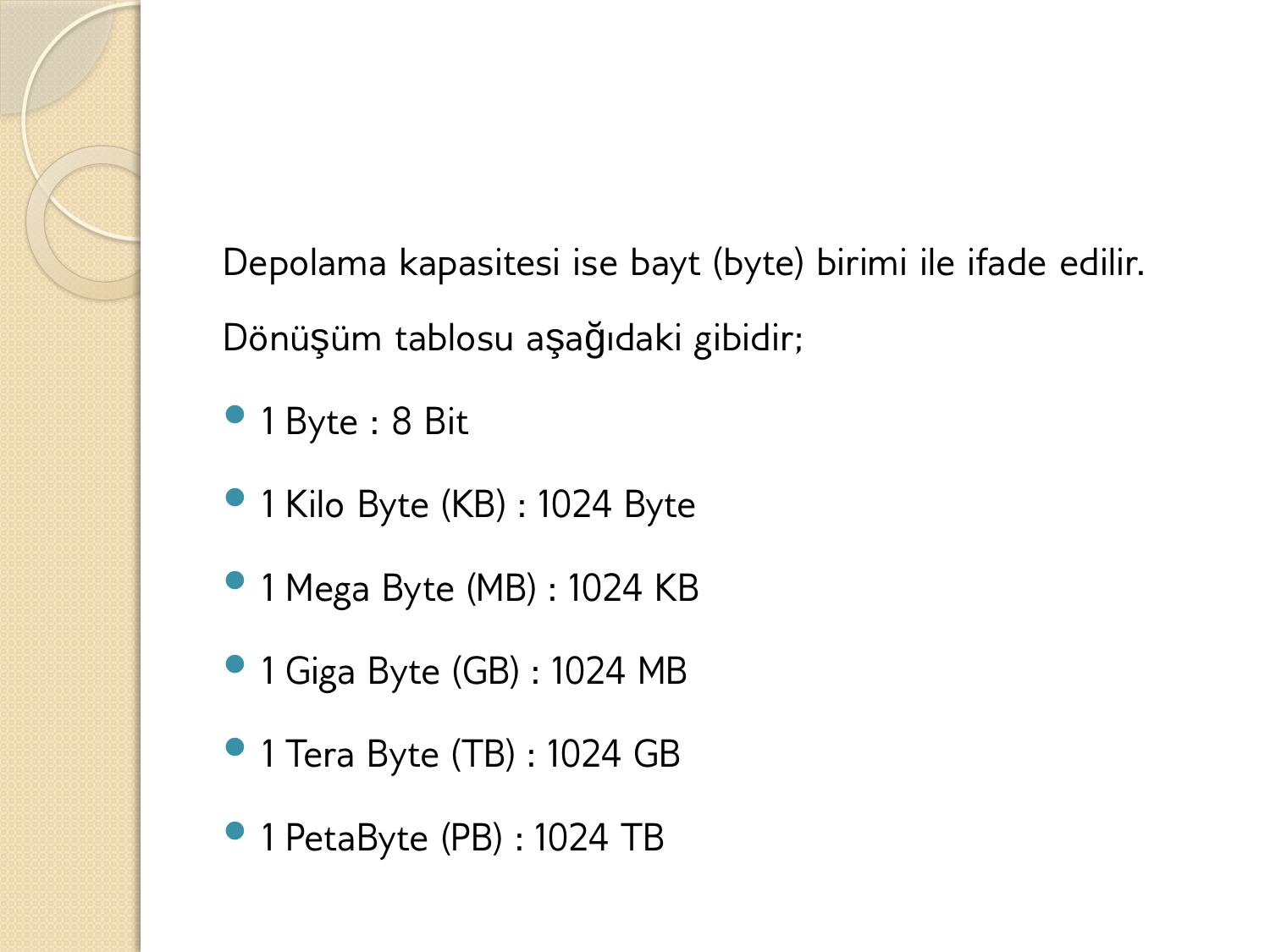

#
Depolama kapasitesi ise bayt (byte) birimi ile ifade edilir. Dönüşüm tablosu aşağıdaki gibidir;
1 Byte : 8 Bit
1 Kilo Byte (KB) : 1024 Byte
1 Mega Byte (MB) : 1024 KB
1 Giga Byte (GB) : 1024 MB
1 Tera Byte (TB) : 1024 GB
1 PetaByte (PB) : 1024 TB